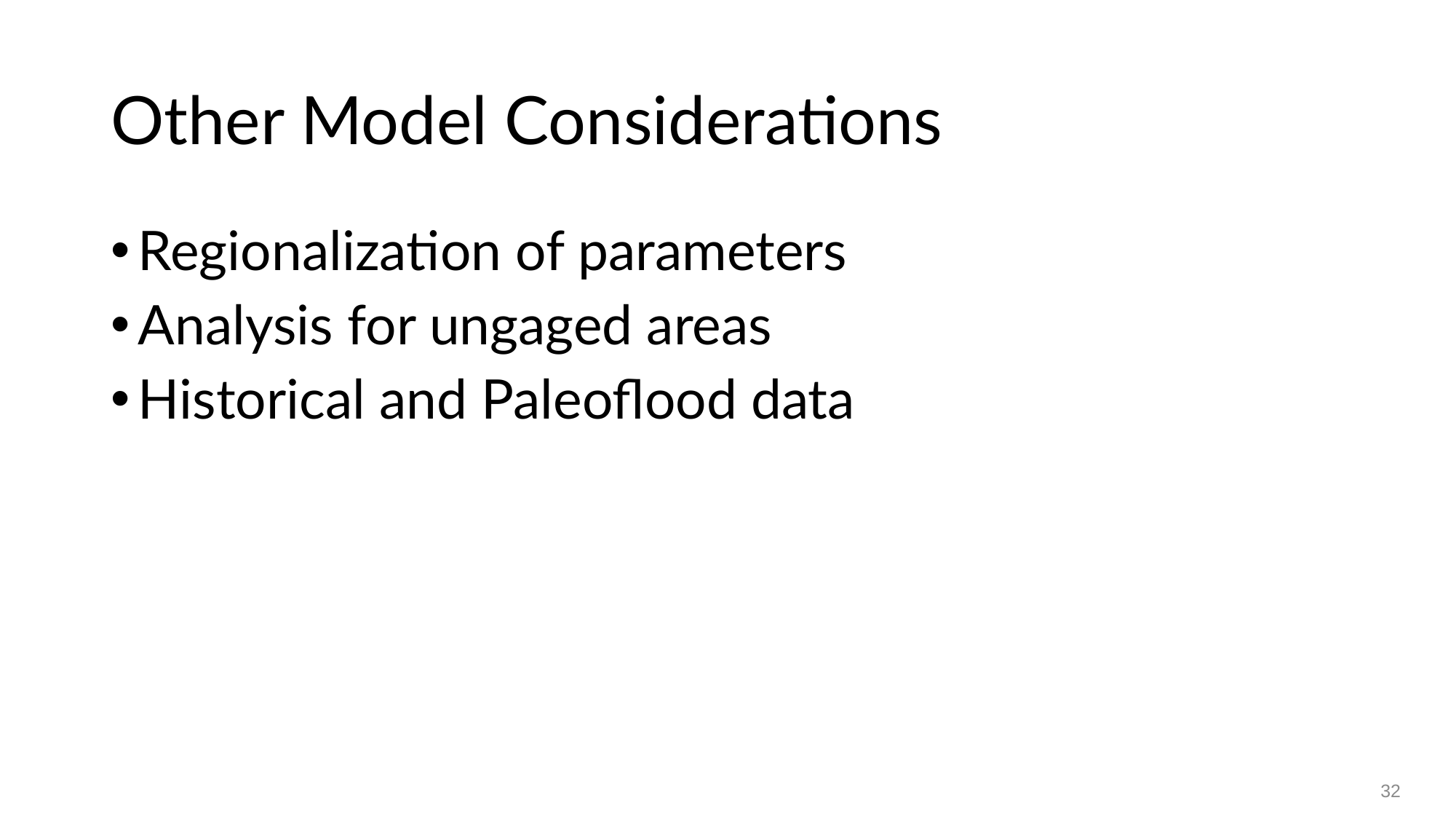

# Other Model Considerations
Regionalization of parameters
Analysis for ungaged areas
Historical and Paleoflood data

32